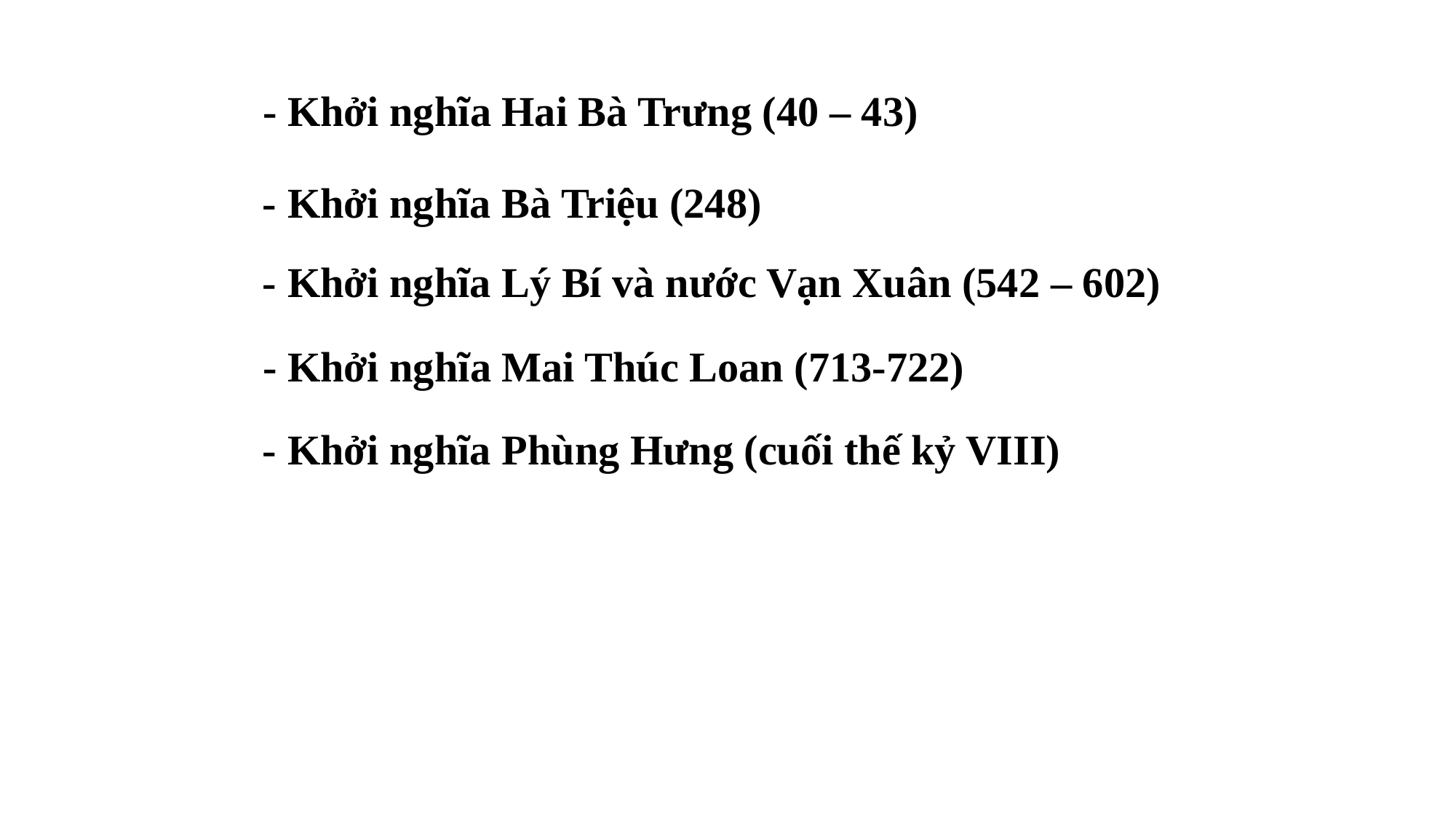

- Khởi nghĩa Hai Bà Trưng (40 – 43)

- Khởi nghĩa Bà Triệu (248)
- Khởi nghĩa Lý Bí và nước Vạn Xuân (542 – 602)
- Khởi nghĩa Mai Thúc Loan (713-722)
- Khởi nghĩa Phùng Hưng (cuối thế kỷ VIII)